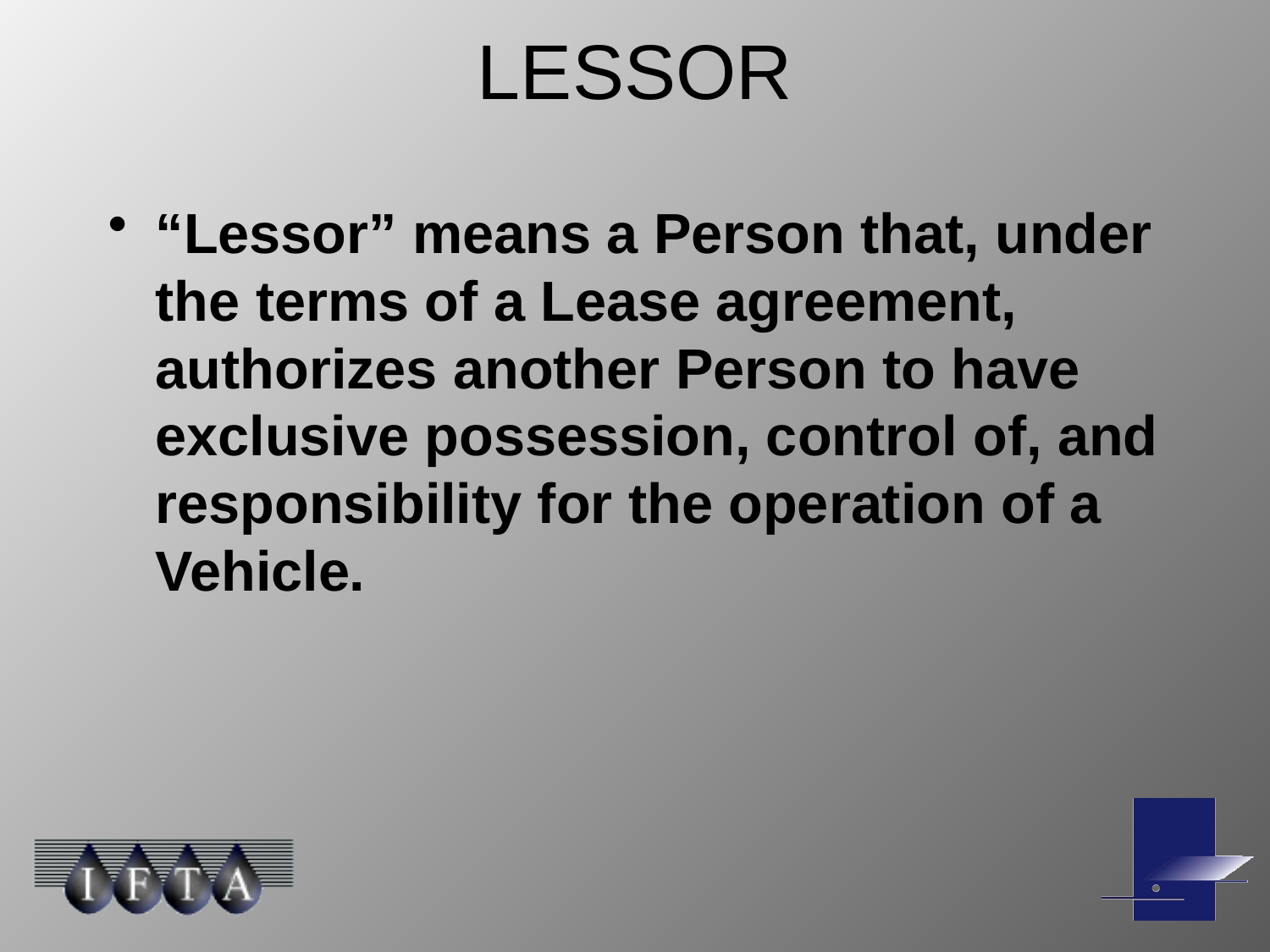

# LESSOR
“Lessor” means a Person that, under the terms of a Lease agreement, authorizes another Person to have exclusive possession, control of, and responsibility for the operation of a Vehicle.